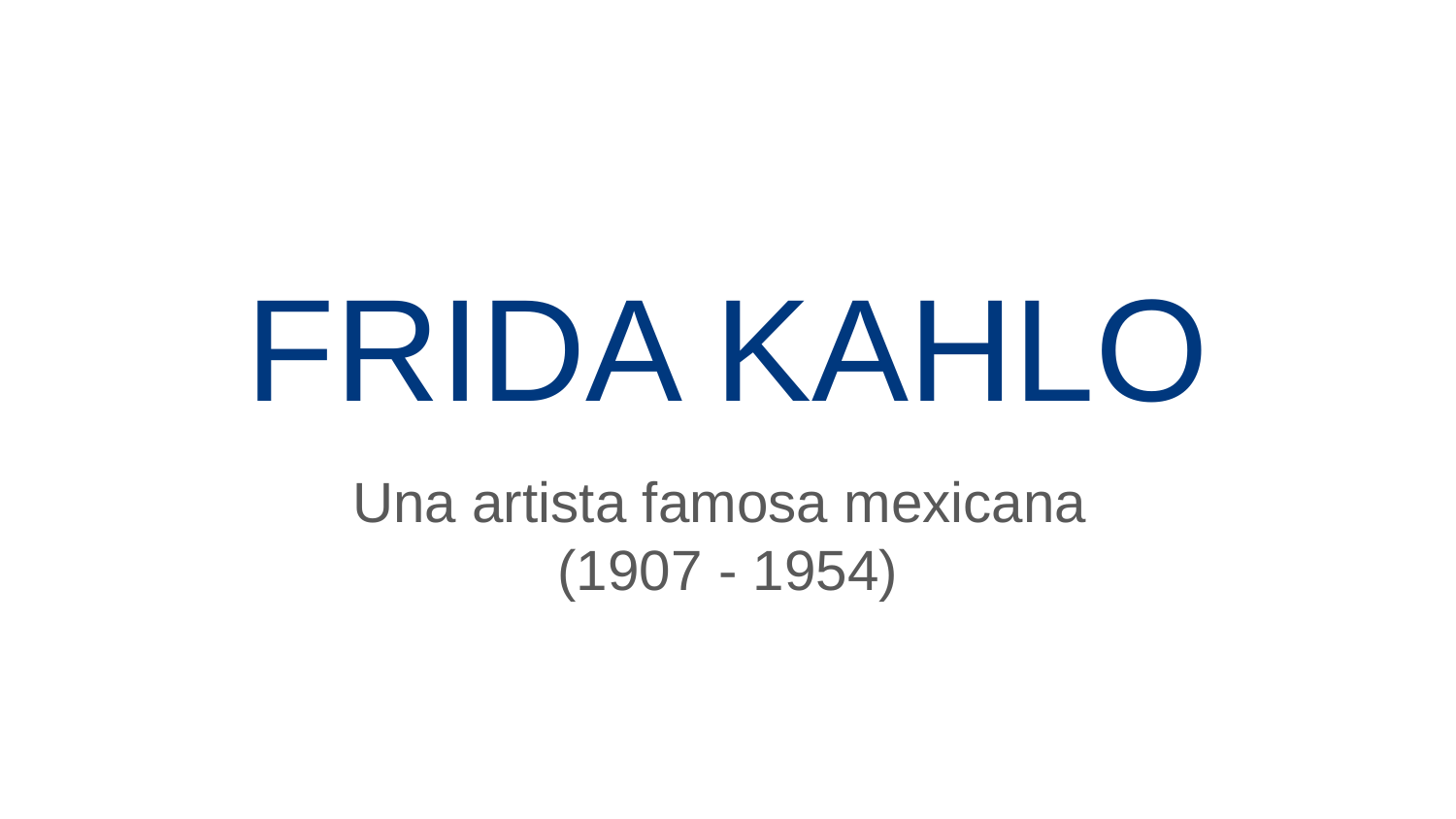

# FRIDA KAHLO
Una artista famosa mexicana
(1907 - 1954)